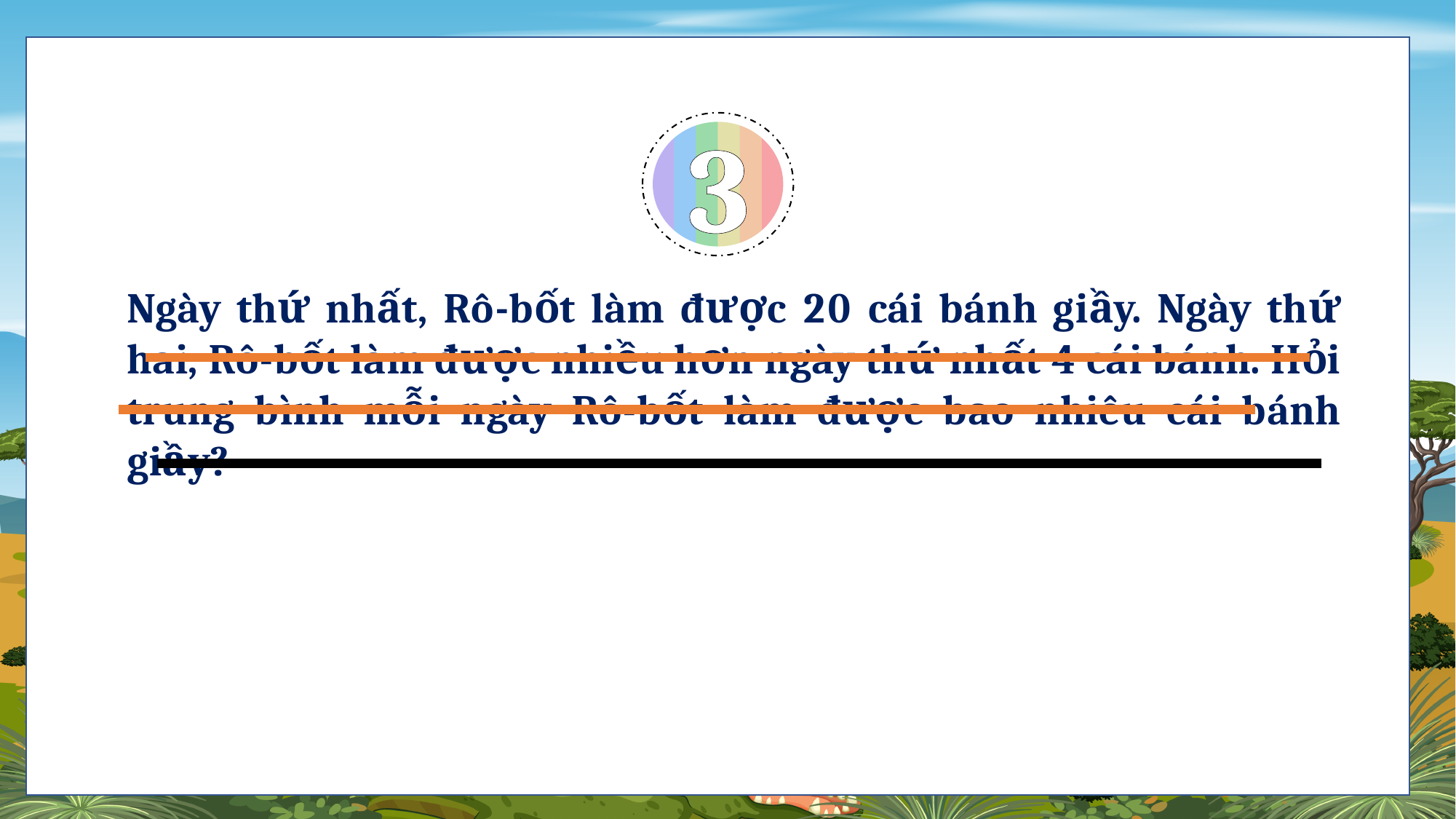

3
Ngày thứ nhất, Rô-bốt làm được 20 cái bánh giầy. Ngày thứ hai, Rô-bốt làm được nhiều hơn ngày thứ nhất 4 cái bánh. Hỏi trung bình mỗi ngày Rô-bốt làm được bao nhiêu cái bánh giầy?